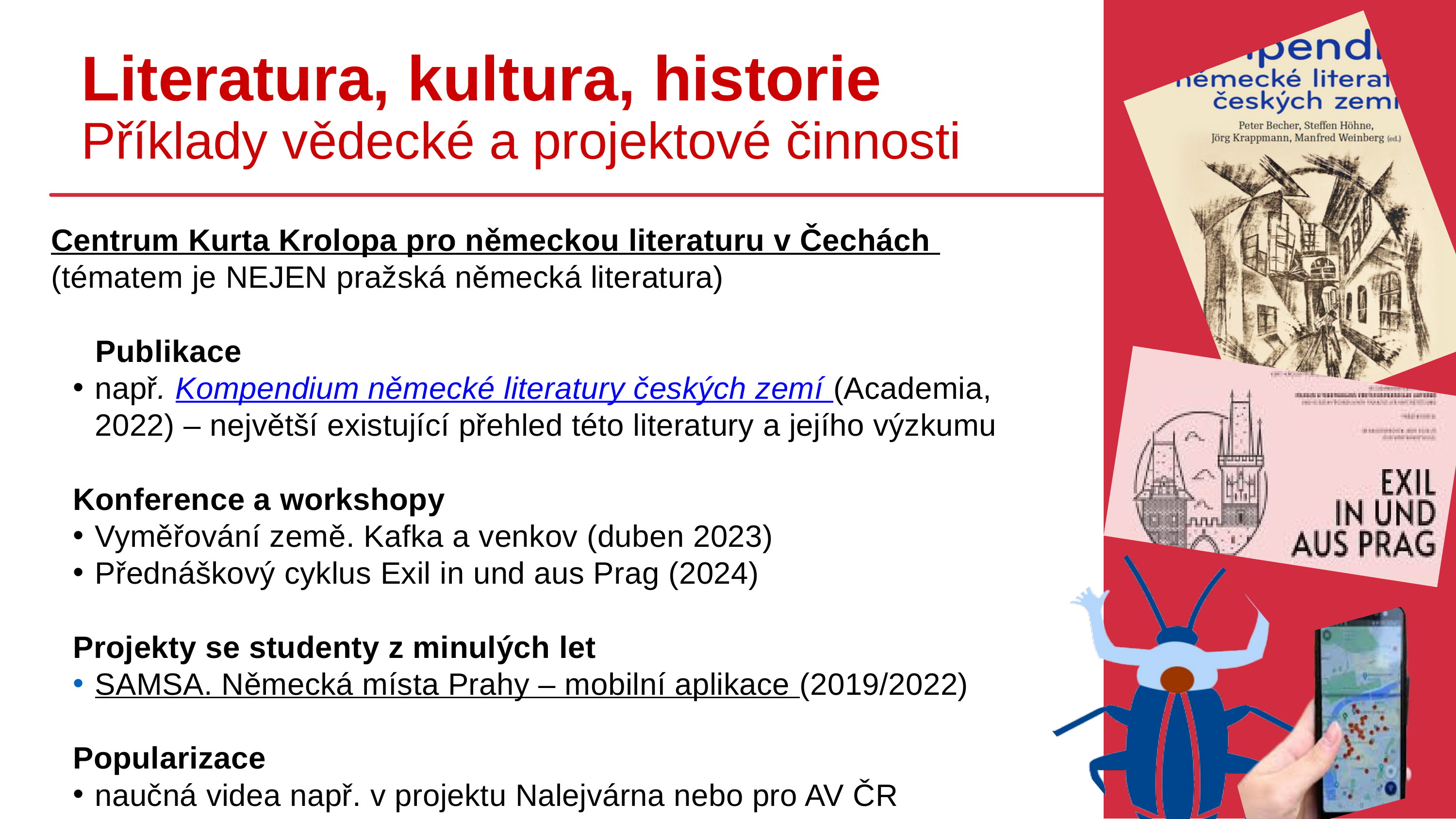

Literatura, kultura, historie
Příklady vědecké a projektové činnosti

Centrum Kurta Krolopa pro německou literaturu v Čechách (tématem je NEJEN pražská německá literatura)

     Publikace
např. Kompendium německé literatury českých zemí (Academia, 2022) – největší existující přehled této literatury a jejího výzkumu

Konference a workshopy
Vyměřování země. Kafka a venkov (duben 2023)
Přednáškový cyklus Exil in und aus Prag (2024)

Projekty se studenty z minulých let
SAMSA. Německá místa Prahy – mobilní aplikace (2019/2022)

Popularizace
naučná videa např. v projektu Nalejvárna nebo pro AV ČR